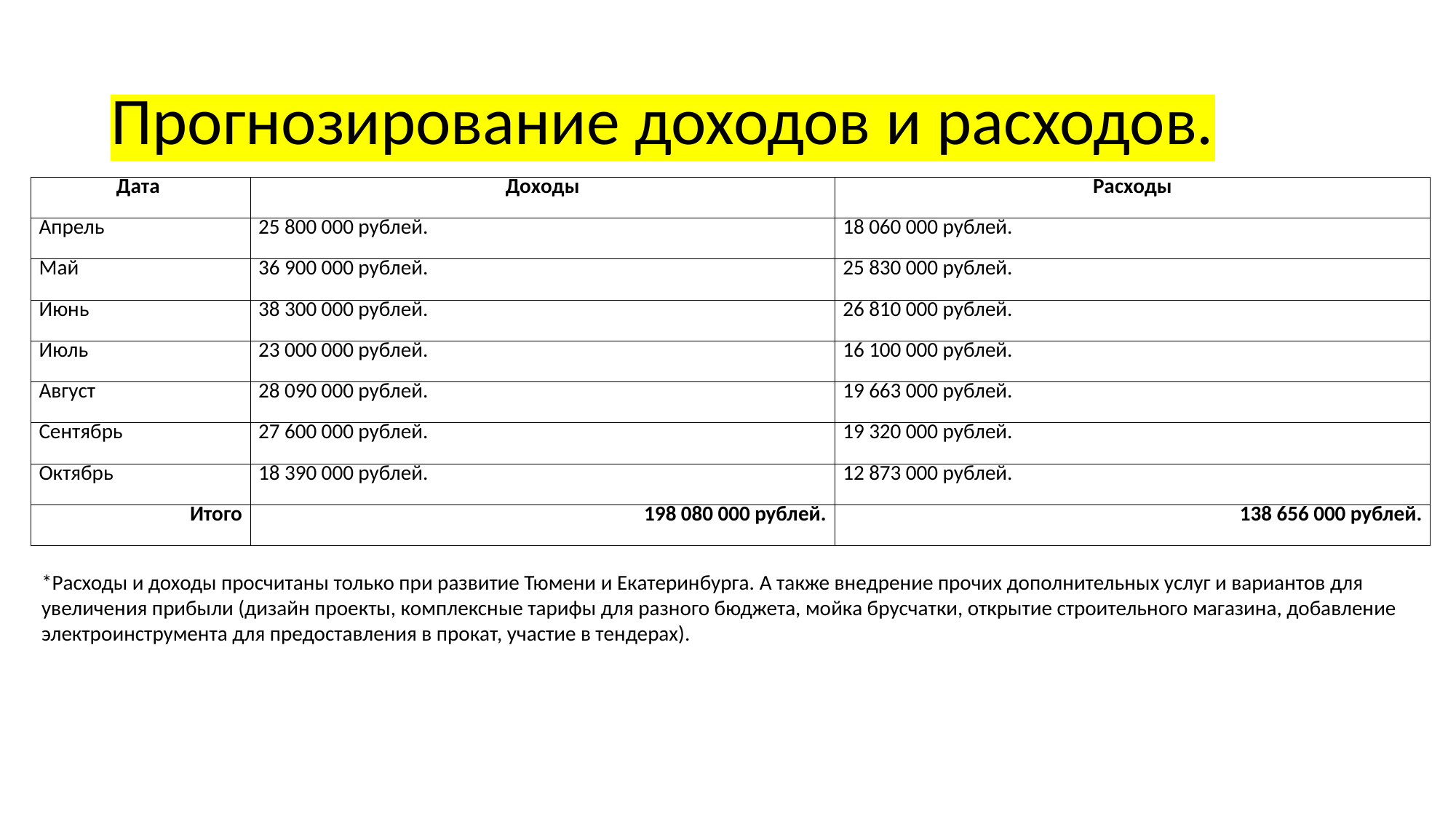

# Прогнозирование доходов и расходов.
| Дата | Доходы | Расходы |
| --- | --- | --- |
| Апрель | 25 800 000 рублей. | 18 060 000 рублей. |
| Май | 36 900 000 рублей. | 25 830 000 рублей. |
| Июнь | 38 300 000 рублей. | 26 810 000 рублей. |
| Июль | 23 000 000 рублей. | 16 100 000 рублей. |
| Август | 28 090 000 рублей. | 19 663 000 рублей. |
| Сентябрь | 27 600 000 рублей. | 19 320 000 рублей. |
| Октябрь | 18 390 000 рублей. | 12 873 000 рублей. |
| Итого | 198 080 000 рублей. | 138 656 000 рублей. |
*Расходы и доходы просчитаны только при развитие Тюмени и Екатеринбурга. А также внедрение прочих дополнительных услуг и вариантов для увеличения прибыли (дизайн проекты, комплексные тарифы для разного бюджета, мойка брусчатки, открытие строительного магазина, добавление электроинструмента для предоставления в прокат, участие в тендерах).